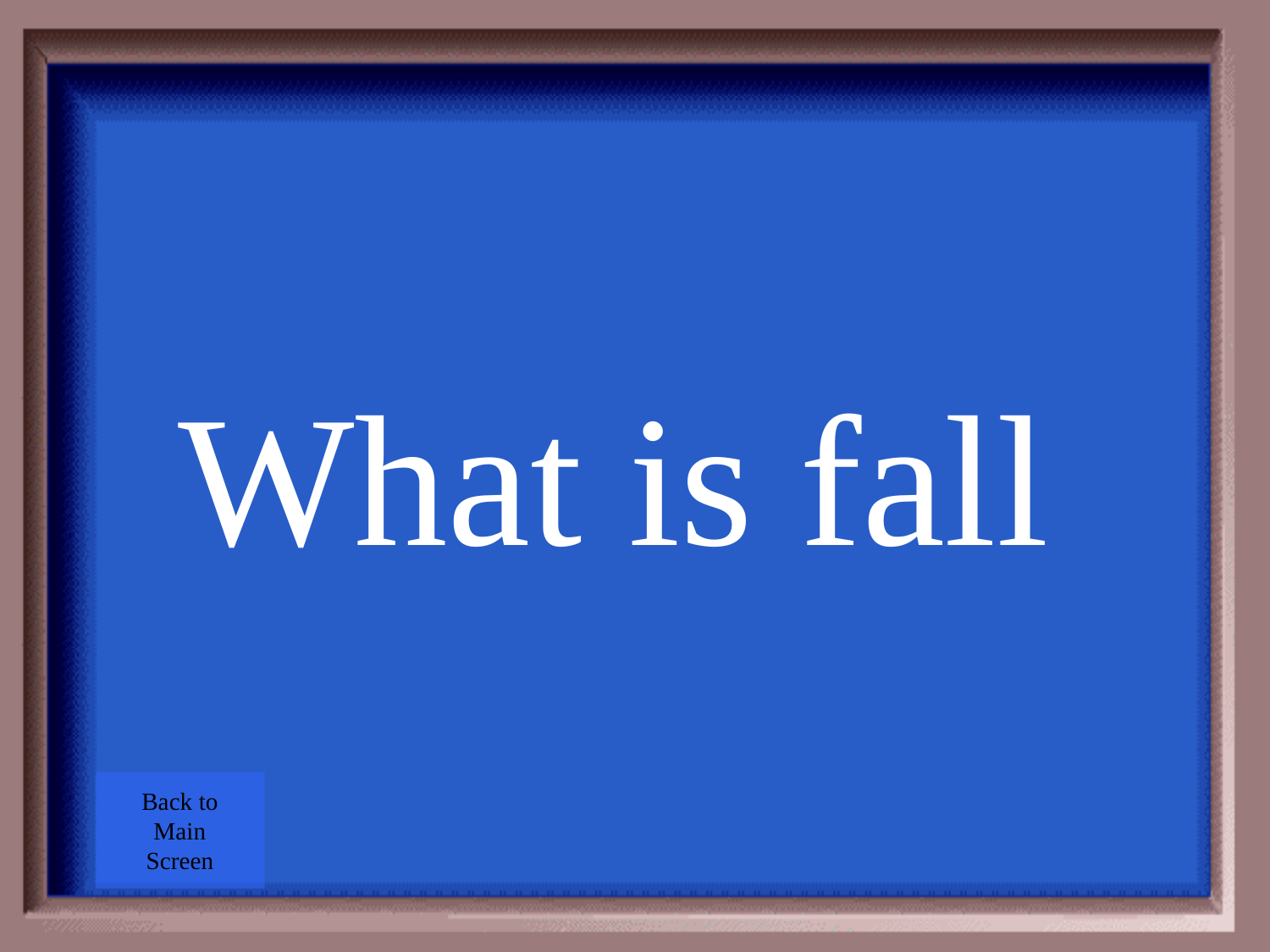

What is fall
Back to
Main
Screen